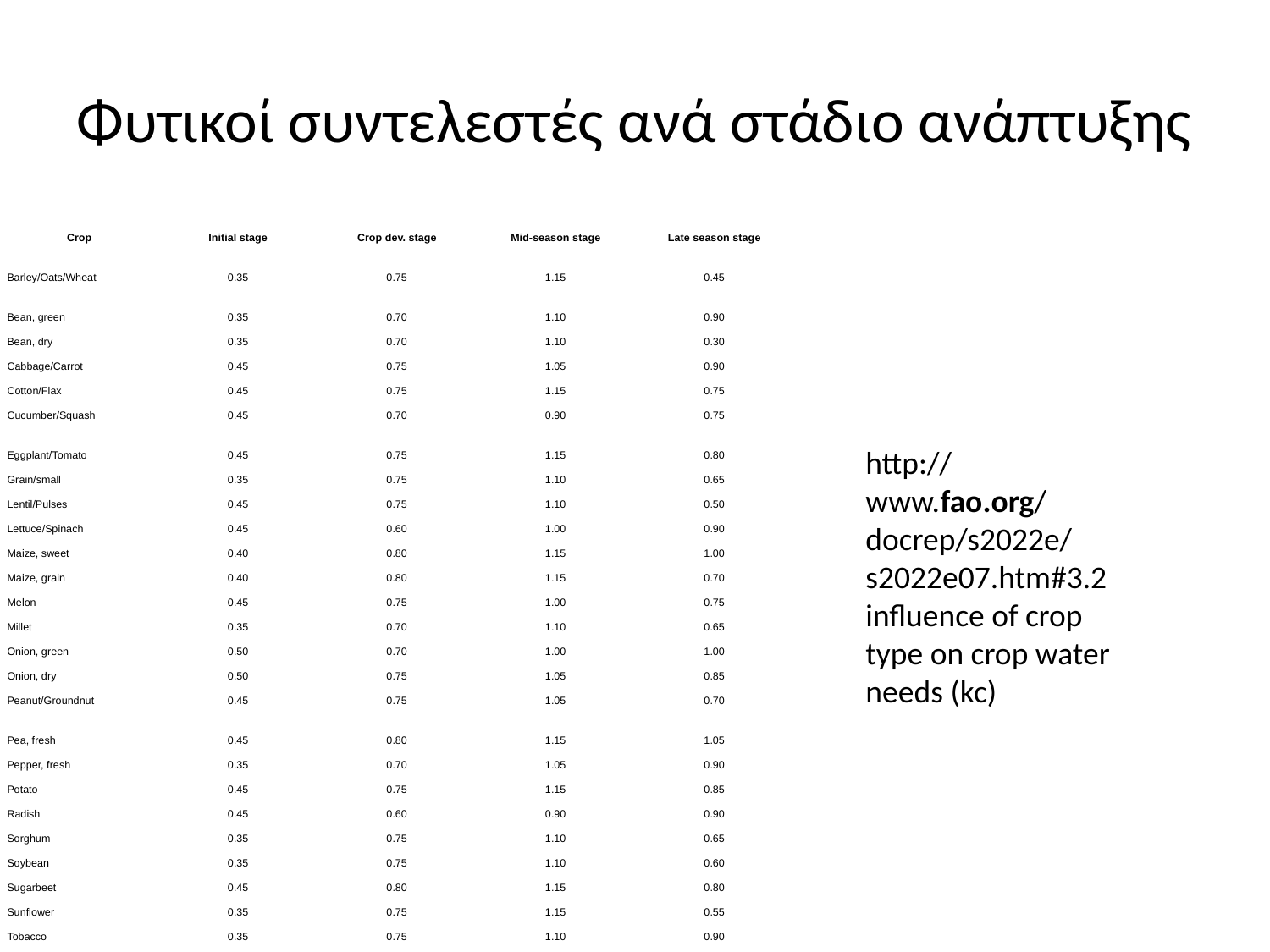

# Φυτικοί συντελεστές ανά στάδιο ανάπτυξης
| Crop | Initial stage | Crop dev. stage | Mid-season stage | Late season stage |
| --- | --- | --- | --- | --- |
| Barley/Oats/Wheat | 0.35 | 0.75 | 1.15 | 0.45 |
| Bean, green | 0.35 | 0.70 | 1.10 | 0.90 |
| Bean, dry | 0.35 | 0.70 | 1.10 | 0.30 |
| Cabbage/Carrot | 0.45 | 0.75 | 1.05 | 0.90 |
| Cotton/Flax | 0.45 | 0.75 | 1.15 | 0.75 |
| Cucumber/Squash | 0.45 | 0.70 | 0.90 | 0.75 |
| Eggplant/Tomato | 0.45 | 0.75 | 1.15 | 0.80 |
| Grain/small | 0.35 | 0.75 | 1.10 | 0.65 |
| Lentil/Pulses | 0.45 | 0.75 | 1.10 | 0.50 |
| Lettuce/Spinach | 0.45 | 0.60 | 1.00 | 0.90 |
| Maize, sweet | 0.40 | 0.80 | 1.15 | 1.00 |
| Maize, grain | 0.40 | 0.80 | 1.15 | 0.70 |
| Melon | 0.45 | 0.75 | 1.00 | 0.75 |
| Millet | 0.35 | 0.70 | 1.10 | 0.65 |
| Onion, green | 0.50 | 0.70 | 1.00 | 1.00 |
| Onion, dry | 0.50 | 0.75 | 1.05 | 0.85 |
| Peanut/Groundnut | 0.45 | 0.75 | 1.05 | 0.70 |
| Pea, fresh | 0.45 | 0.80 | 1.15 | 1.05 |
| Pepper, fresh | 0.35 | 0.70 | 1.05 | 0.90 |
| Potato | 0.45 | 0.75 | 1.15 | 0.85 |
| Radish | 0.45 | 0.60 | 0.90 | 0.90 |
| Sorghum | 0.35 | 0.75 | 1.10 | 0.65 |
| Soybean | 0.35 | 0.75 | 1.10 | 0.60 |
| Sugarbeet | 0.45 | 0.80 | 1.15 | 0.80 |
| Sunflower | 0.35 | 0.75 | 1.15 | 0.55 |
| Tobacco | 0.35 | 0.75 | 1.10 | 0.90 |
http://www.fao.org/docrep/s2022e/s2022e07.htm#3.2 influence of crop type on crop water needs (kc)